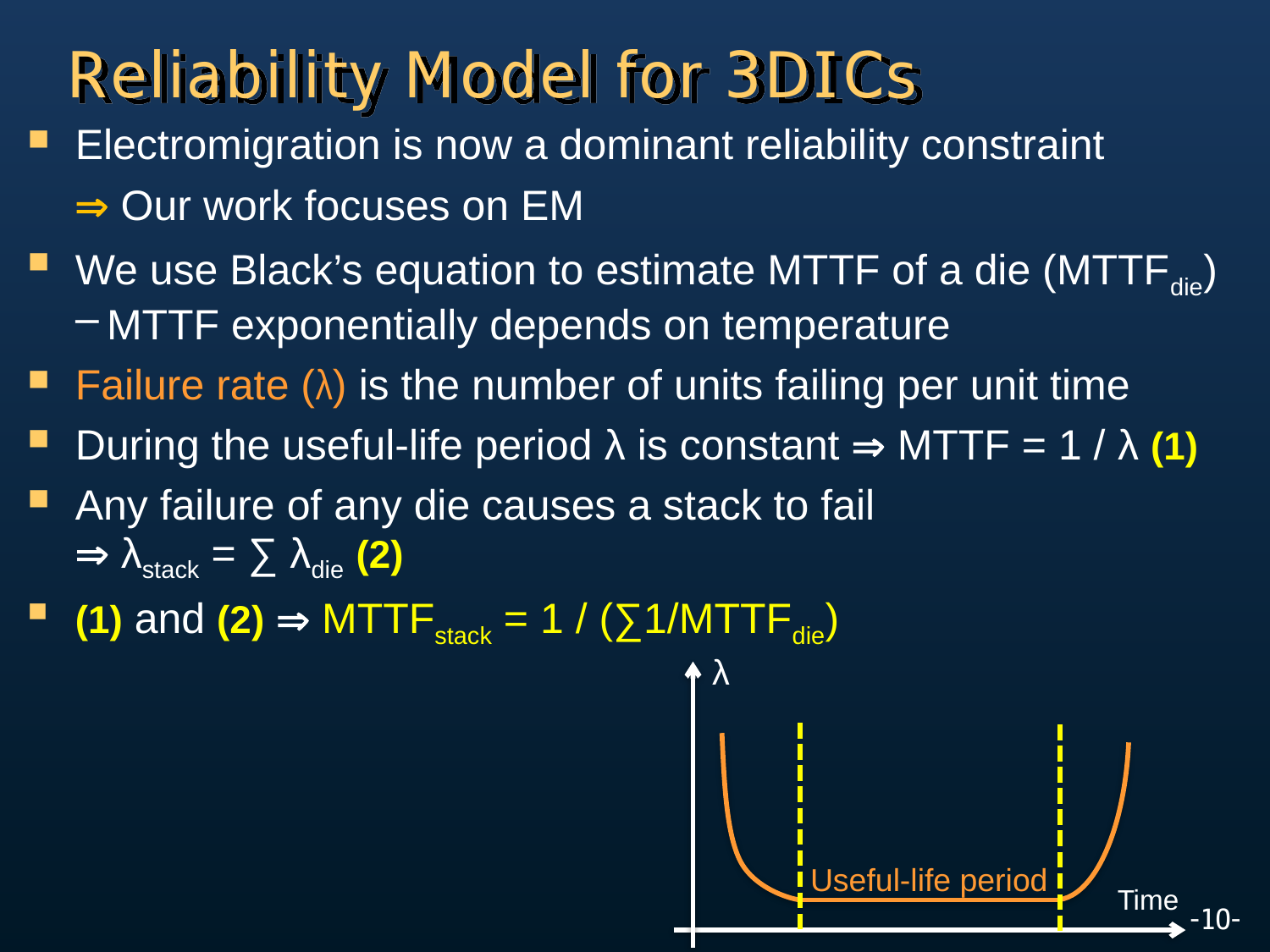

# Reliability Model for 3DICs
Electromigration is now a dominant reliability constraint
    ⇒ Our work focuses on EM
We use Black’s equation to estimate MTTF of a die (MTTFdie)
MTTF exponentially depends on temperature
Failure rate (λ) is the number of units failing per unit time
During the useful-life period λ is constant ⇒ MTTF = 1 / λ (1)
Any failure of any die causes a stack to fail
⇒ λstack = ∑ λdie (2)
(1) and (2) ⇒ MTTFstack = 1 / (∑1/MTTFdie)

λ

Useful-life period
Time